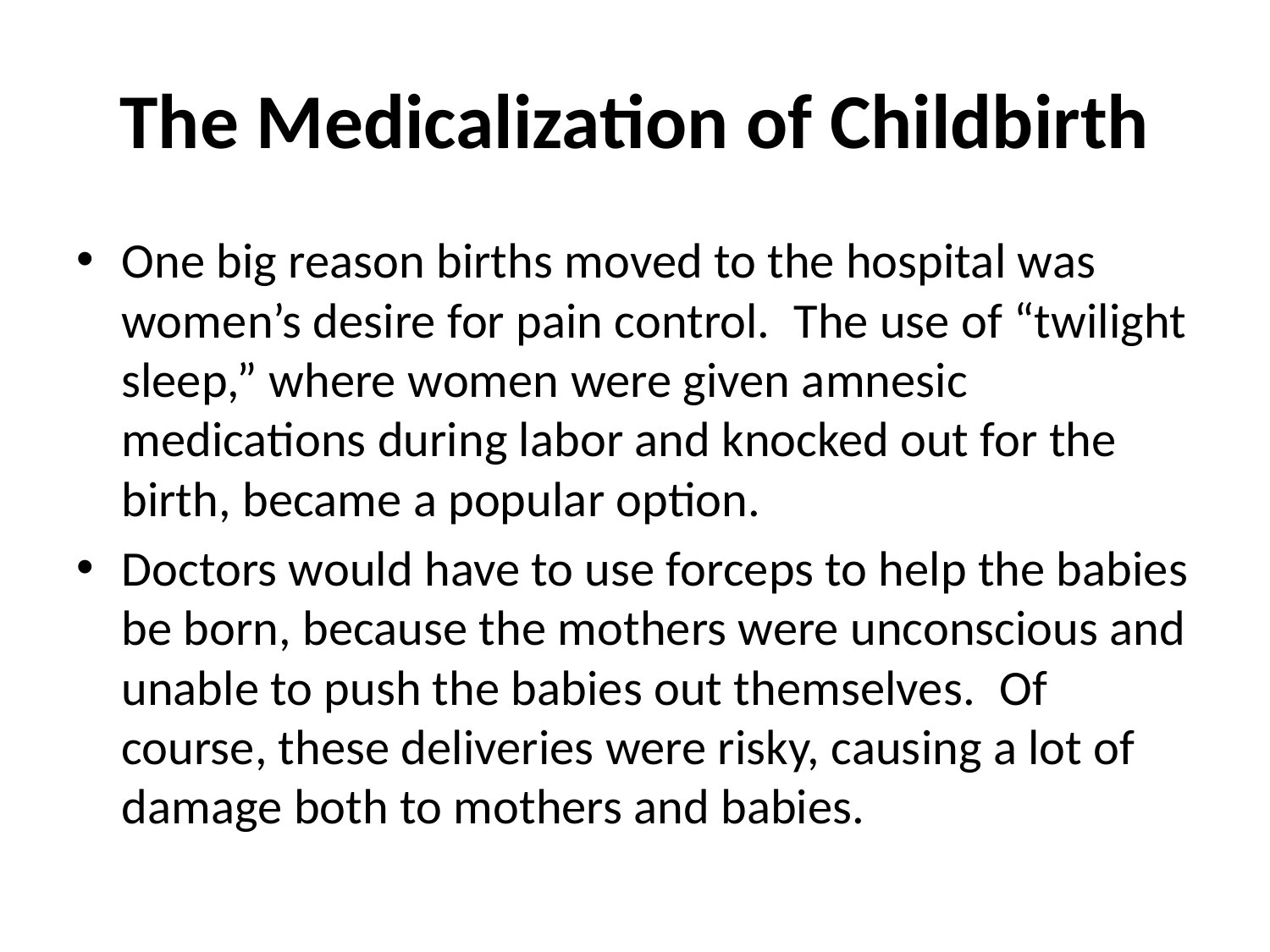

# The Medicalization of Childbirth
One big reason births moved to the hospital was women’s desire for pain control.  The use of “twilight sleep,” where women were given amnesic medications during labor and knocked out for the birth, became a popular option.
Doctors would have to use forceps to help the babies be born, because the mothers were unconscious and unable to push the babies out themselves.  Of course, these deliveries were risky, causing a lot of damage both to mothers and babies.